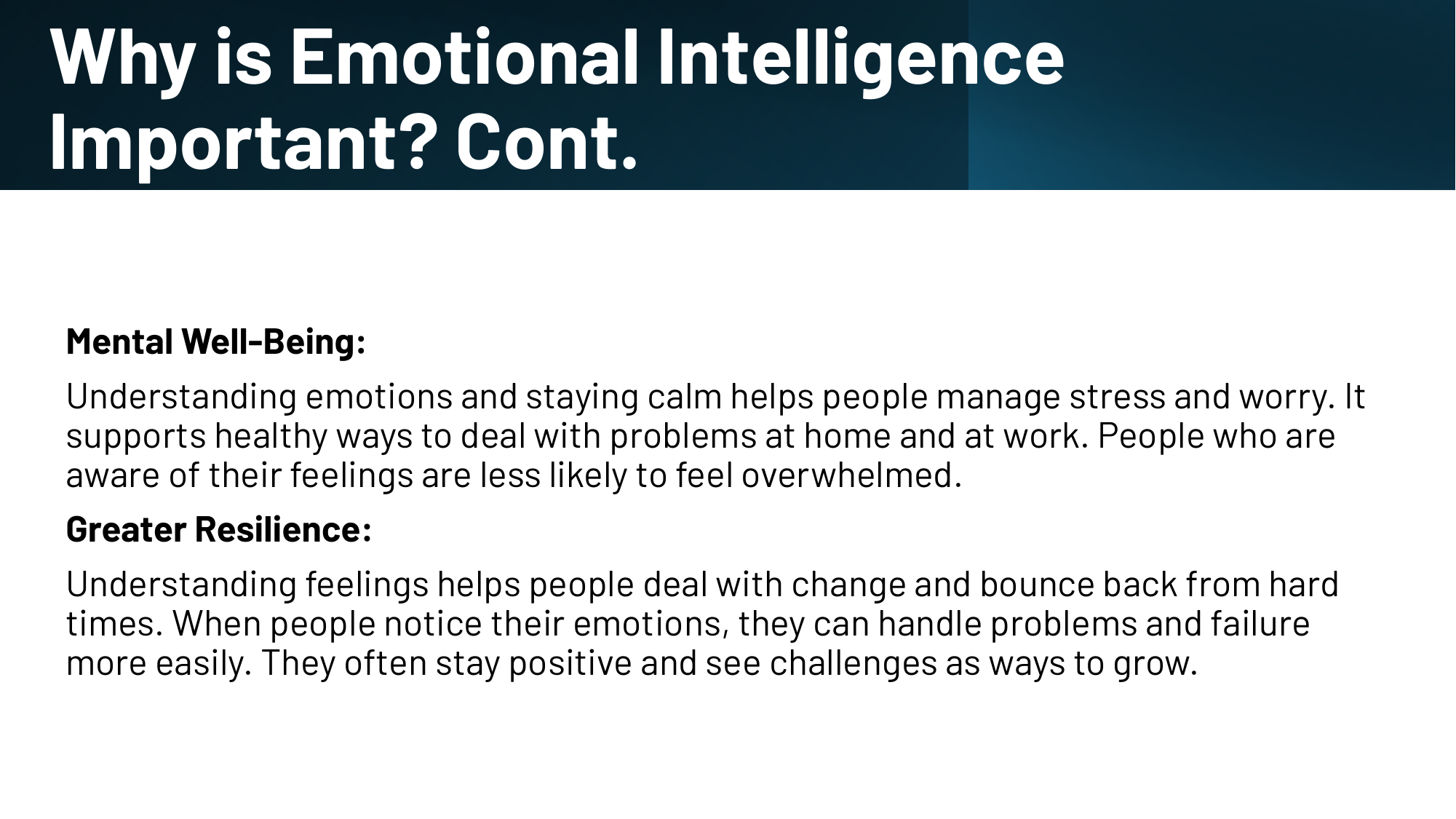

# Why is Emotional Intelligence Important? Cont.
Mental Well-Being:
Understanding emotions and staying calm helps people manage stress and worry. It supports healthy ways to deal with problems at home and at work. People who are aware of their feelings are less likely to feel overwhelmed.
Greater Resilience:
Understanding feelings helps people deal with change and bounce back from hard times. When people notice their emotions, they can handle problems and failure more easily. They often stay positive and see challenges as ways to grow.